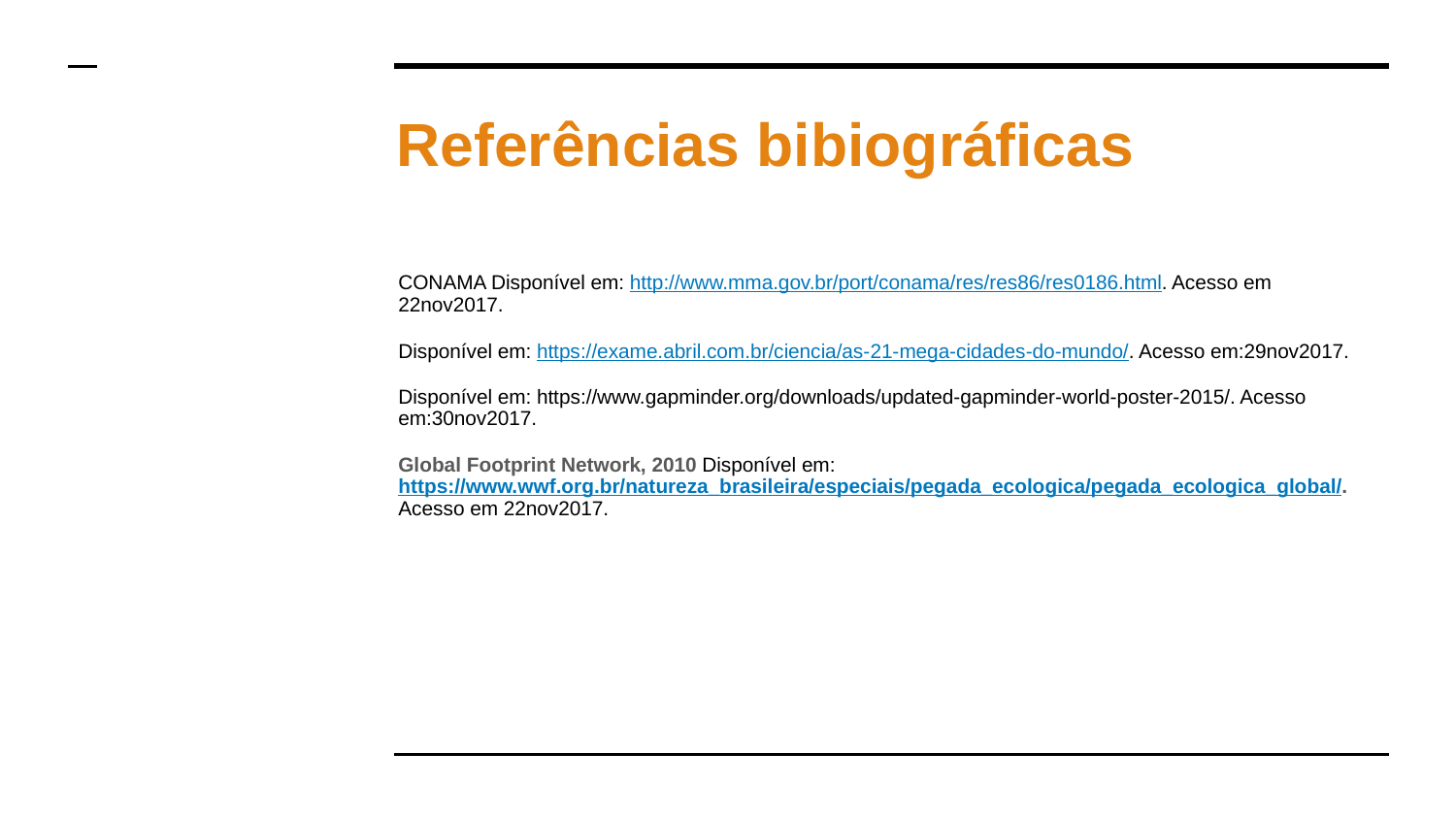

# Referências bibiográficas
CONAMA Disponível em: http://www.mma.gov.br/port/conama/res/res86/res0186.html. Acesso em 22nov2017.
Disponível em: https://exame.abril.com.br/ciencia/as-21-mega-cidades-do-mundo/. Acesso em:29nov2017.
Disponível em: https://www.gapminder.org/downloads/updated-gapminder-world-poster-2015/. Acesso em:30nov2017.
Global Footprint Network, 2010 Disponível em: https://www.wwf.org.br/natureza_brasileira/especiais/pegada_ecologica/pegada_ecologica_global/.  Acesso em 22nov2017.